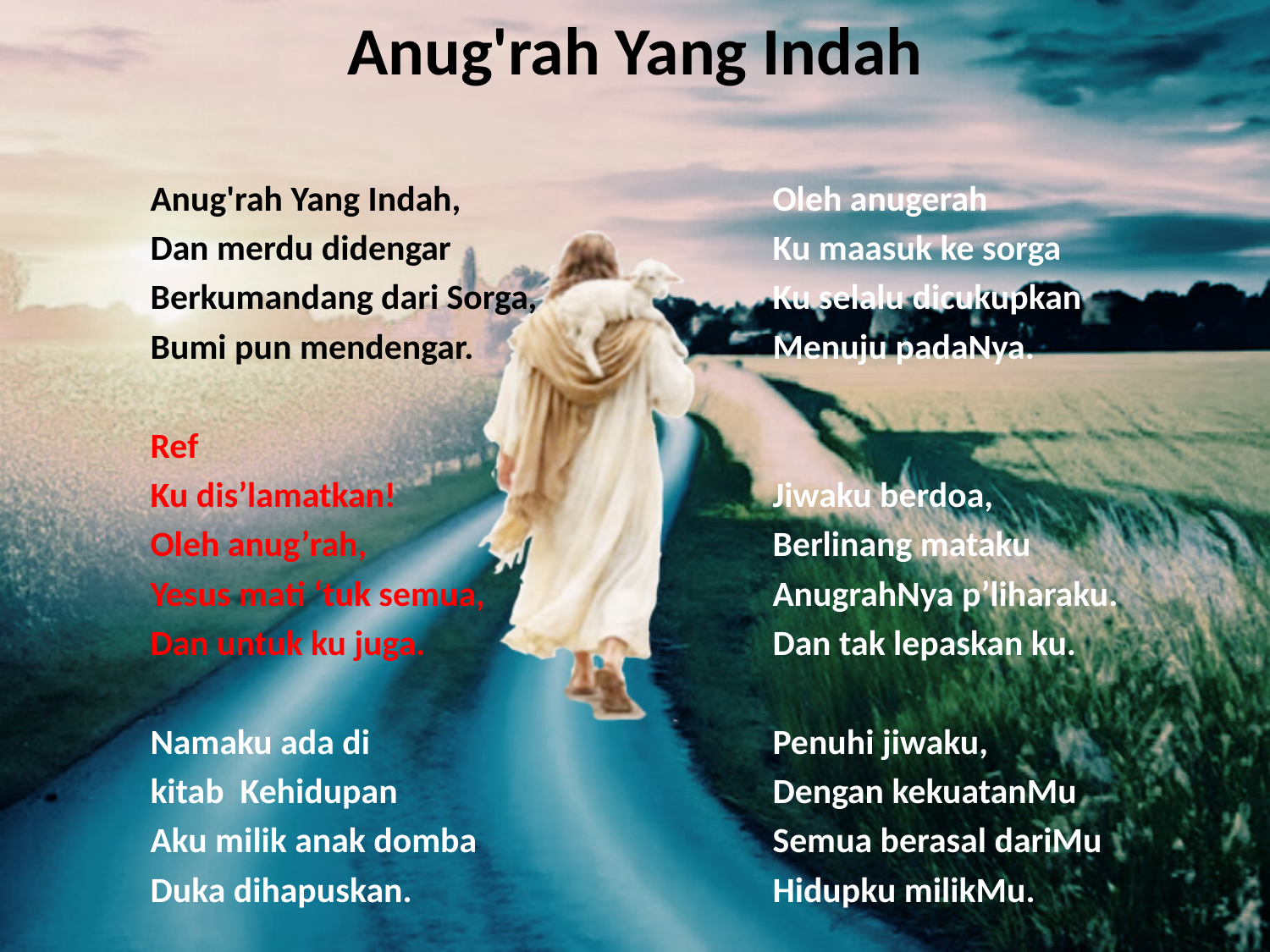

# Anug'rah Yang Indah
Anug'rah Yang Indah,
Dan merdu didengar
Berkumandang dari Sorga,
Bumi pun mendengar.

Ref
Ku dis’lamatkan!
Oleh anug’rah,
Yesus mati ‘tuk semua,
Dan untuk ku juga.

Namaku ada di
kitab  Kehidupan
Aku milik anak domba
Duka dihapuskan.
Oleh anugerah
Ku maasuk ke sorga
Ku selalu dicukupkan
Menuju padaNya.

Jiwaku berdoa,
Berlinang mataku
AnugrahNya p’liharaku.
Dan tak lepaskan ku.

Penuhi jiwaku,
Dengan kekuatanMu
Semua berasal dariMu
Hidupku milikMu.